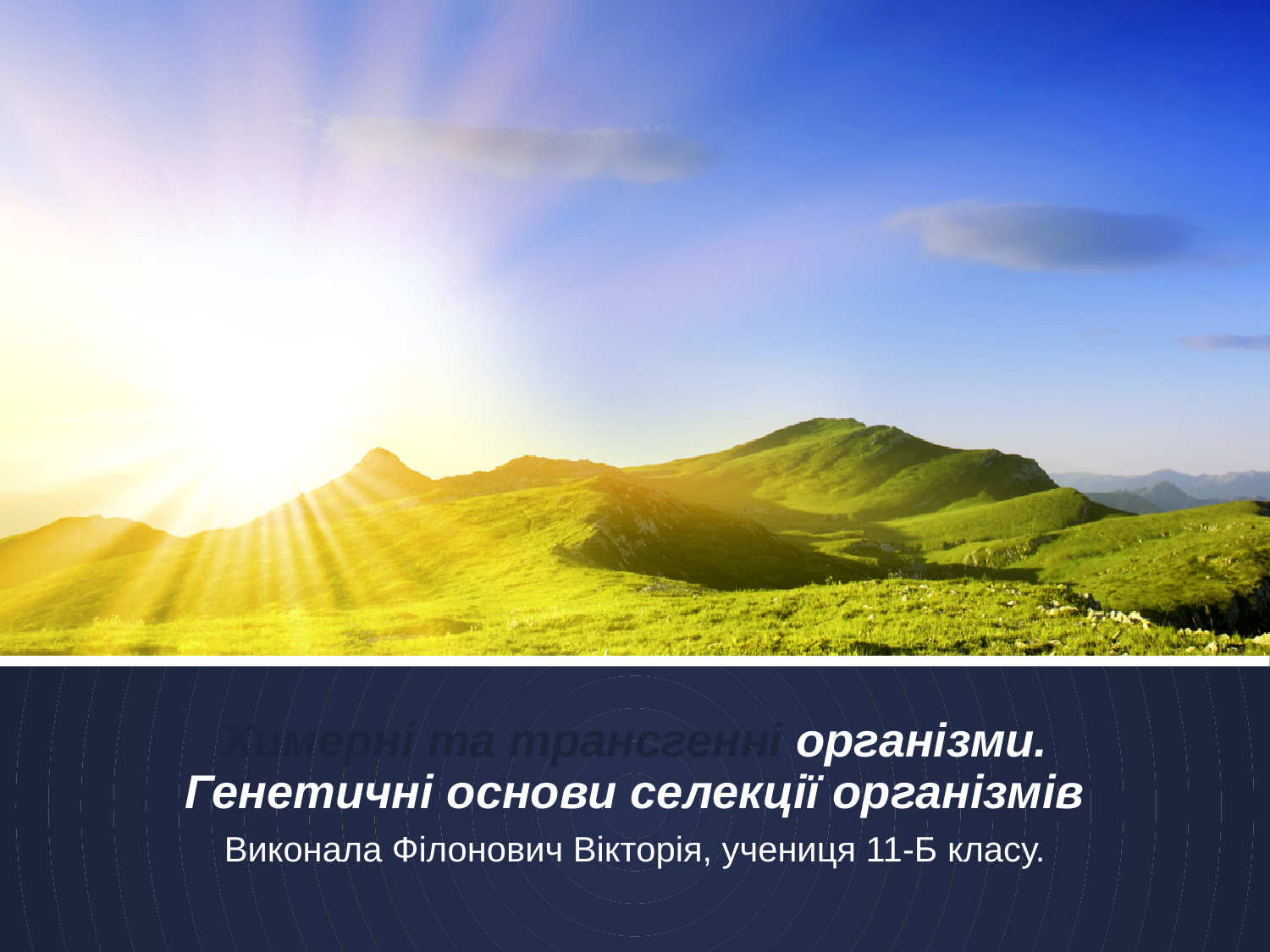

# Химерні та трансгенні організми. Генетичні основи селекції організмів
Виконала Філонович Вікторія, учениця 11-Б класу.